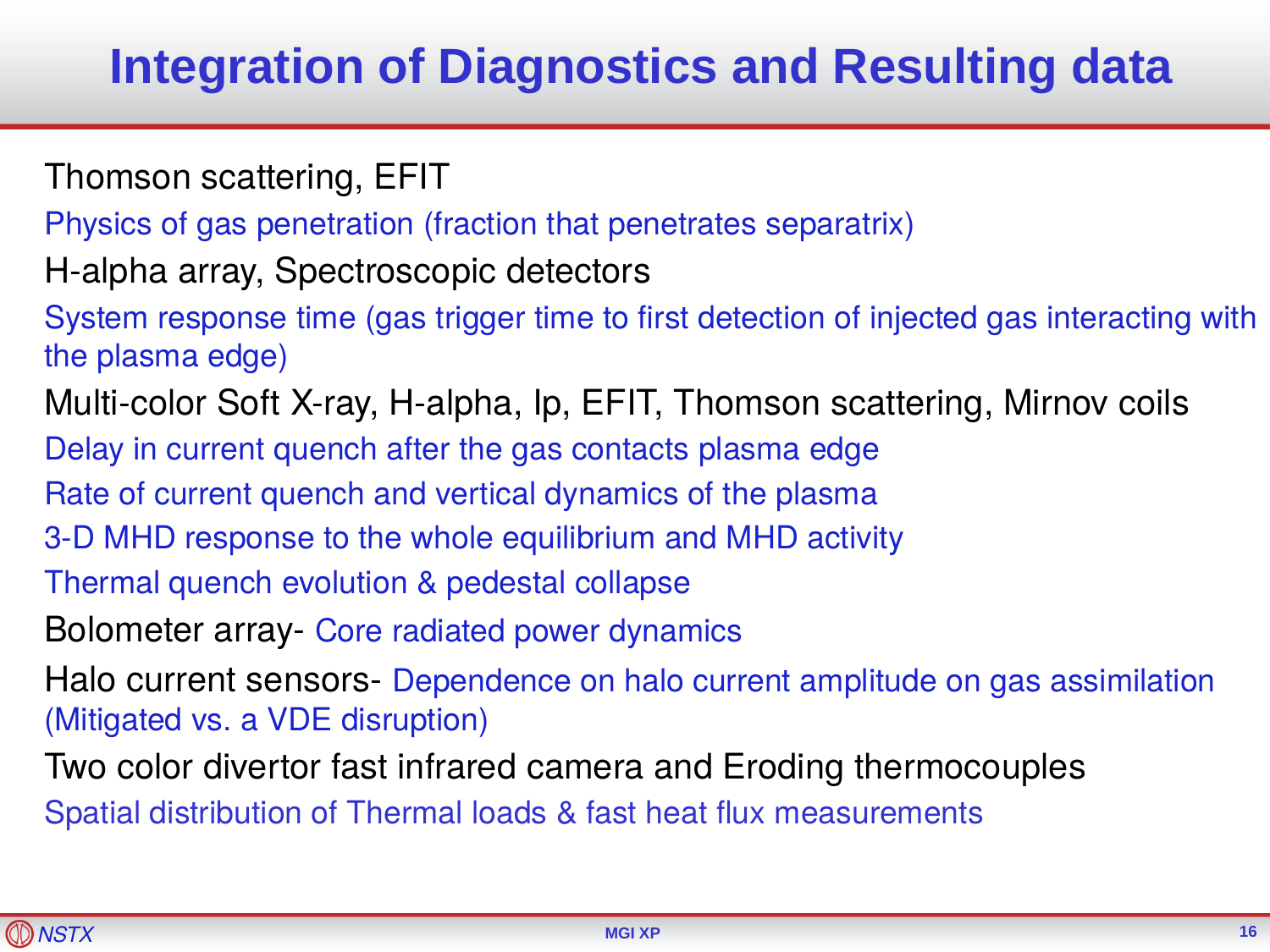

# Integration of Diagnostics and Resulting data

Thomson scattering, EFIT
Physics of gas penetration (fraction that penetrates separatrix)
H-alpha array, Spectroscopic detectors
System response time (gas trigger time to first detection of injected gas interacting with the plasma edge)
Multi-color Soft X-ray, H-alpha, Ip, EFIT, Thomson scattering, Mirnov coils
Delay in current quench after the gas contacts plasma edge
Rate of current quench and vertical dynamics of the plasma
3-D MHD response to the whole equilibrium and MHD activity
Thermal quench evolution & pedestal collapse
Bolometer array- Core radiated power dynamics
Halo current sensors- Dependence on halo current amplitude on gas assimilation (Mitigated vs. a VDE disruption)
Two color divertor fast infrared camera and Eroding thermocouples
Spatial distribution of Thermal loads & fast heat flux measurements

16